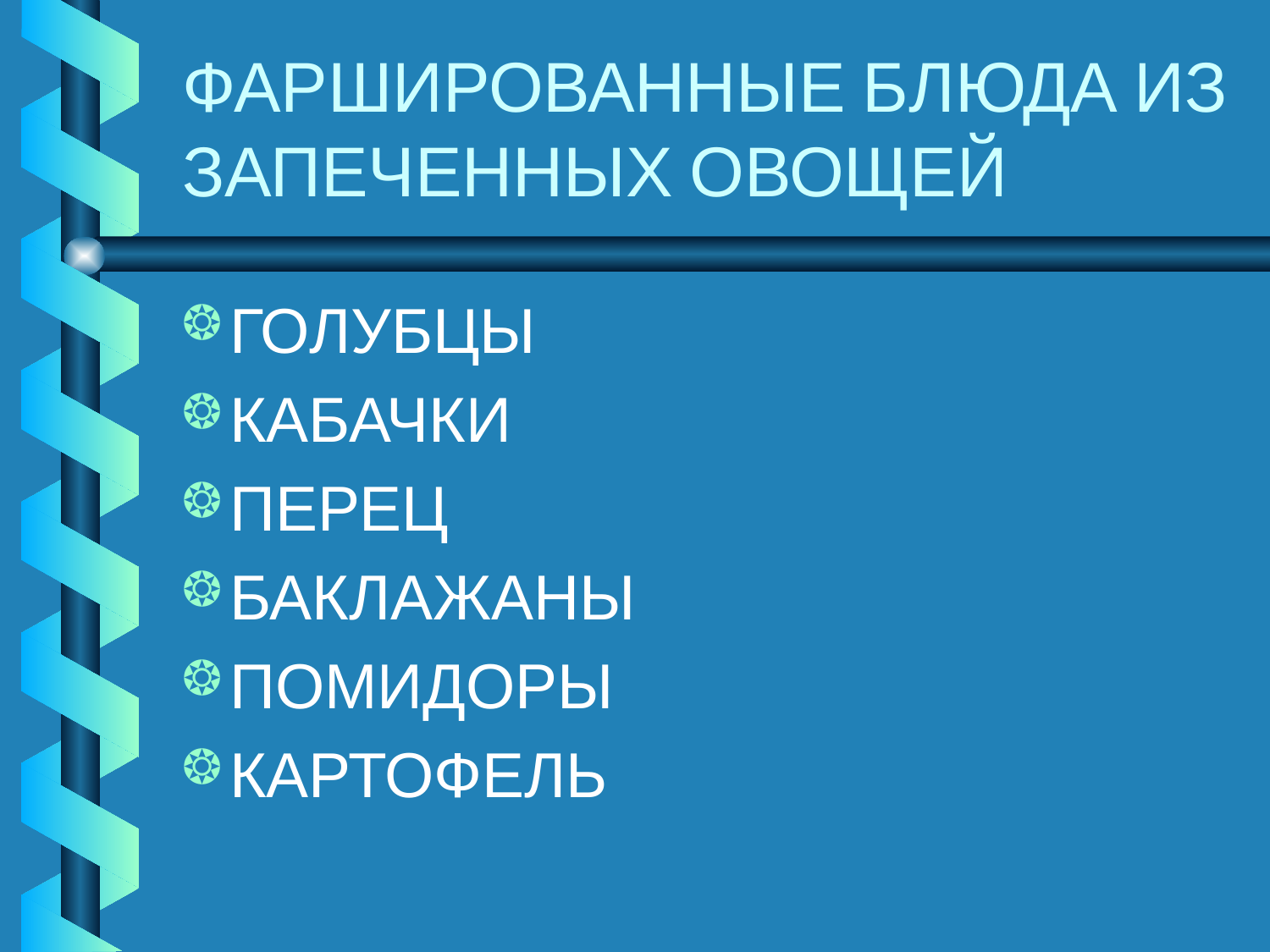

# ФАРШИРОВАННЫЕ БЛЮДА ИЗ ЗАПЕЧЕННЫХ ОВОЩЕЙ
ГОЛУБЦЫ
КАБАЧКИ
ПЕРЕЦ
БАКЛАЖАНЫ
ПОМИДОРЫ
КАРТОФЕЛЬ